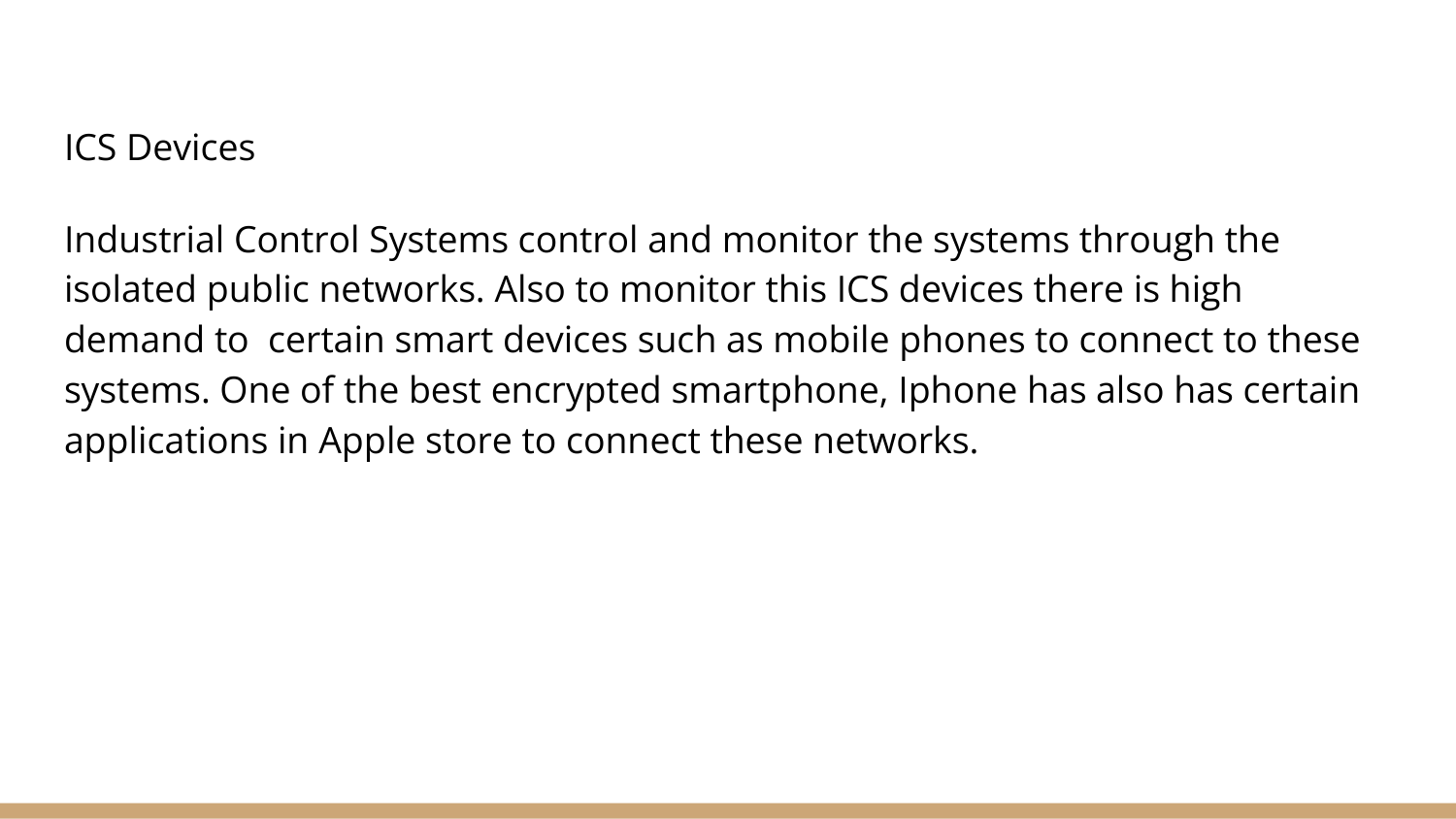

# ICS Devices
Industrial Control Systems control and monitor the systems through the isolated public networks. Also to monitor this ICS devices there is high demand to  certain smart devices such as mobile phones to connect to these systems. One of the best encrypted smartphone, Iphone has also has certain applications in Apple store to connect these networks.